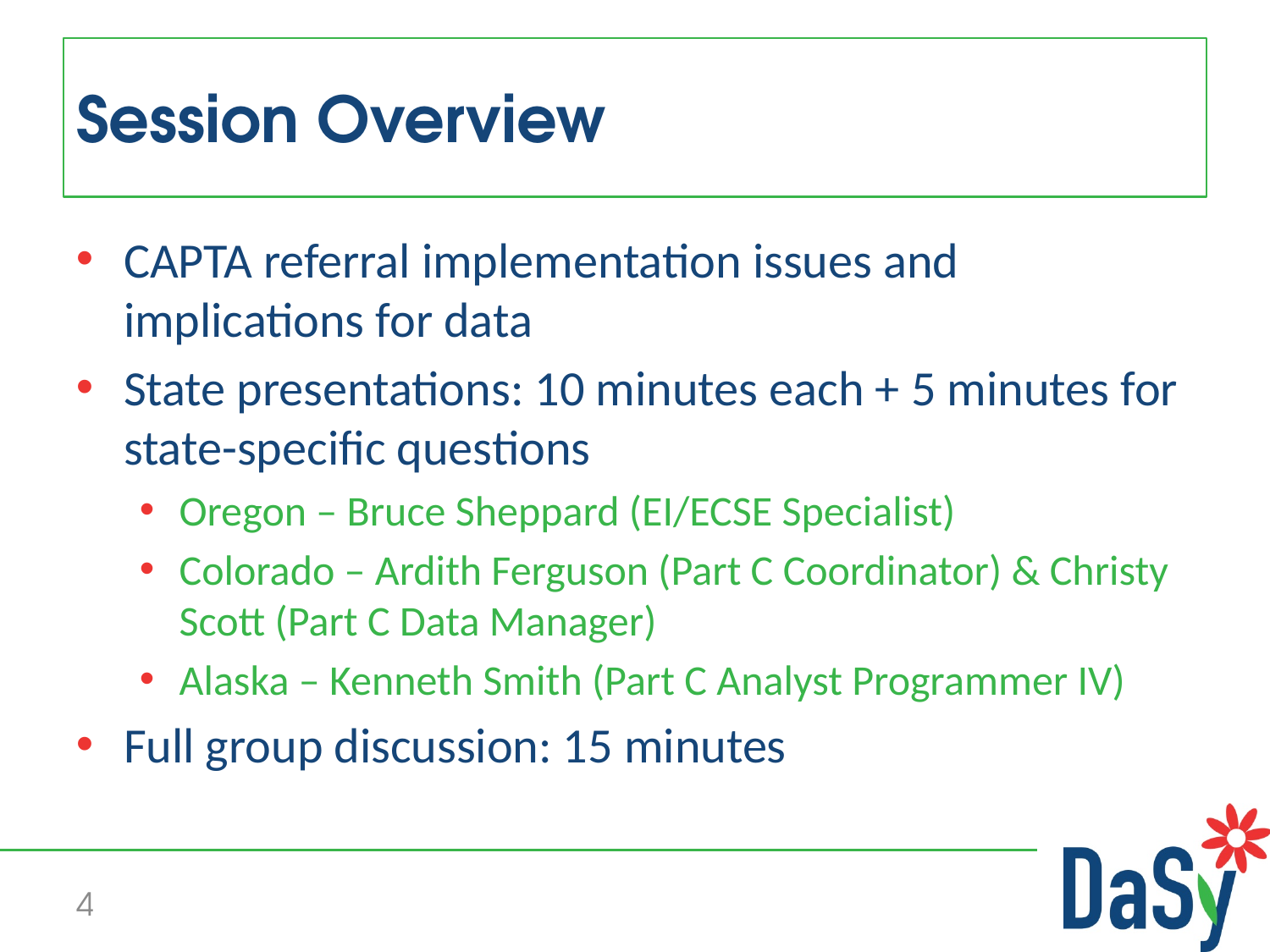

# Session Overview
CAPTA referral implementation issues and implications for data
State presentations: 10 minutes each + 5 minutes for state-specific questions
Oregon – Bruce Sheppard (EI/ECSE Specialist)
Colorado – Ardith Ferguson (Part C Coordinator) & Christy Scott (Part C Data Manager)
Alaska – Kenneth Smith (Part C Analyst Programmer IV)
Full group discussion: 15 minutes

4